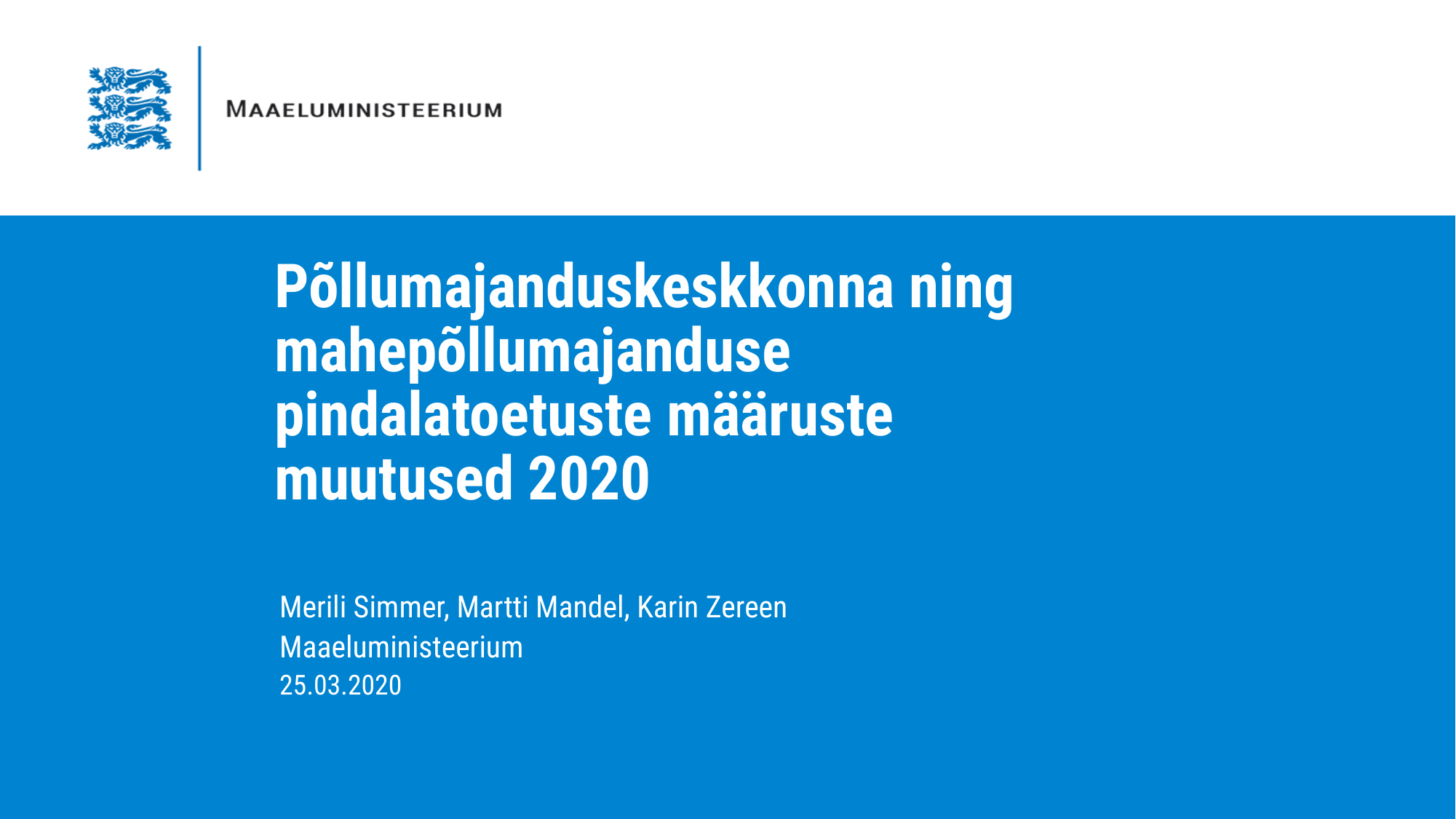

# Põllumajanduskeskkonna ning mahepõllumajanduse pindalatoetuste määruste muutused 2020

Merili Simmer, Martti Mandel, Karin Zereen
Maaeluministeerium
25.03.2020